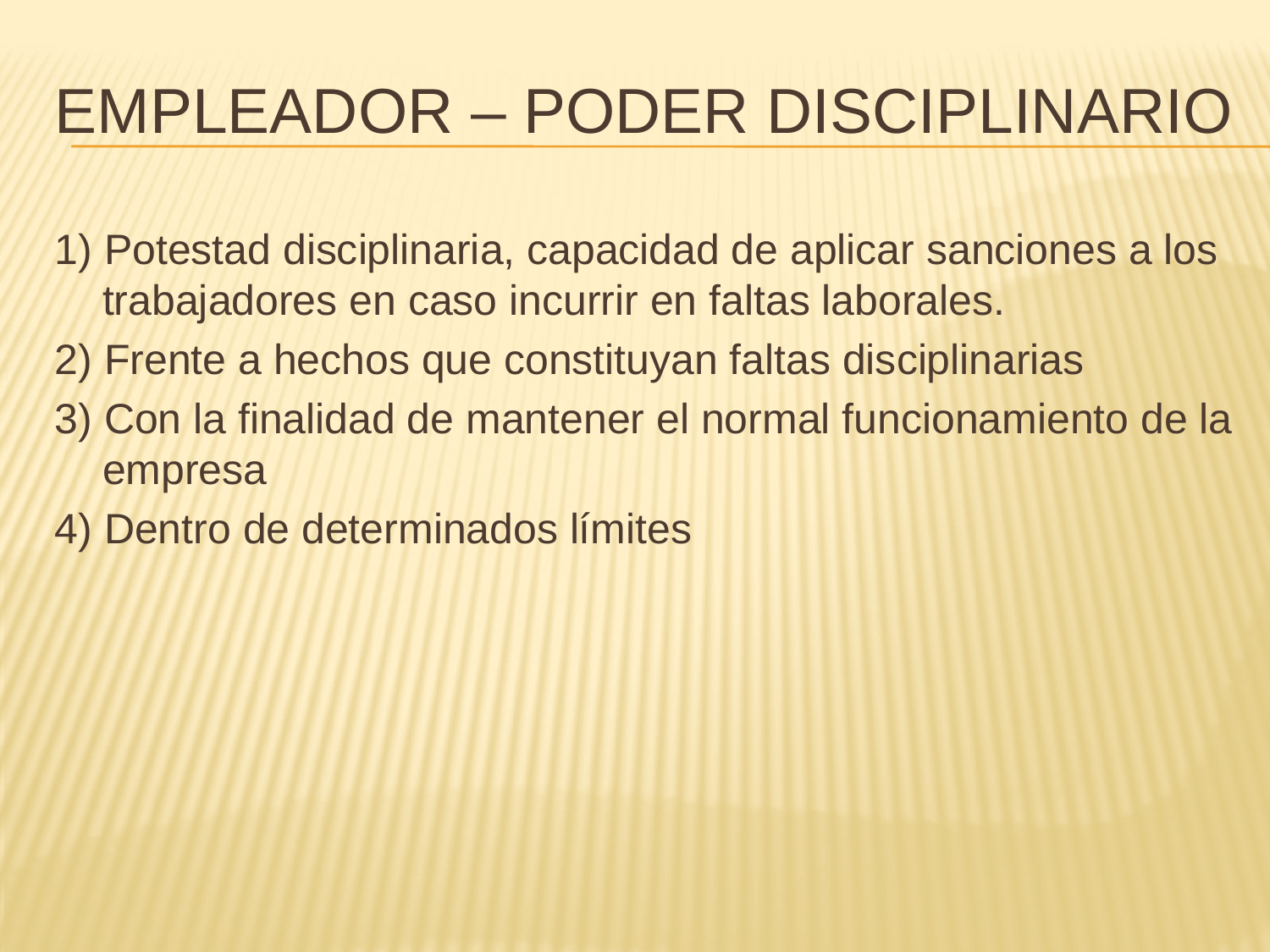

# Empleador – PODER DISCIPLINARIO
1) Potestad disciplinaria, capacidad de aplicar sanciones a los trabajadores en caso incurrir en faltas laborales.
2) Frente a hechos que constituyan faltas disciplinarias
3) Con la finalidad de mantener el normal funcionamiento de la empresa
4) Dentro de determinados límites